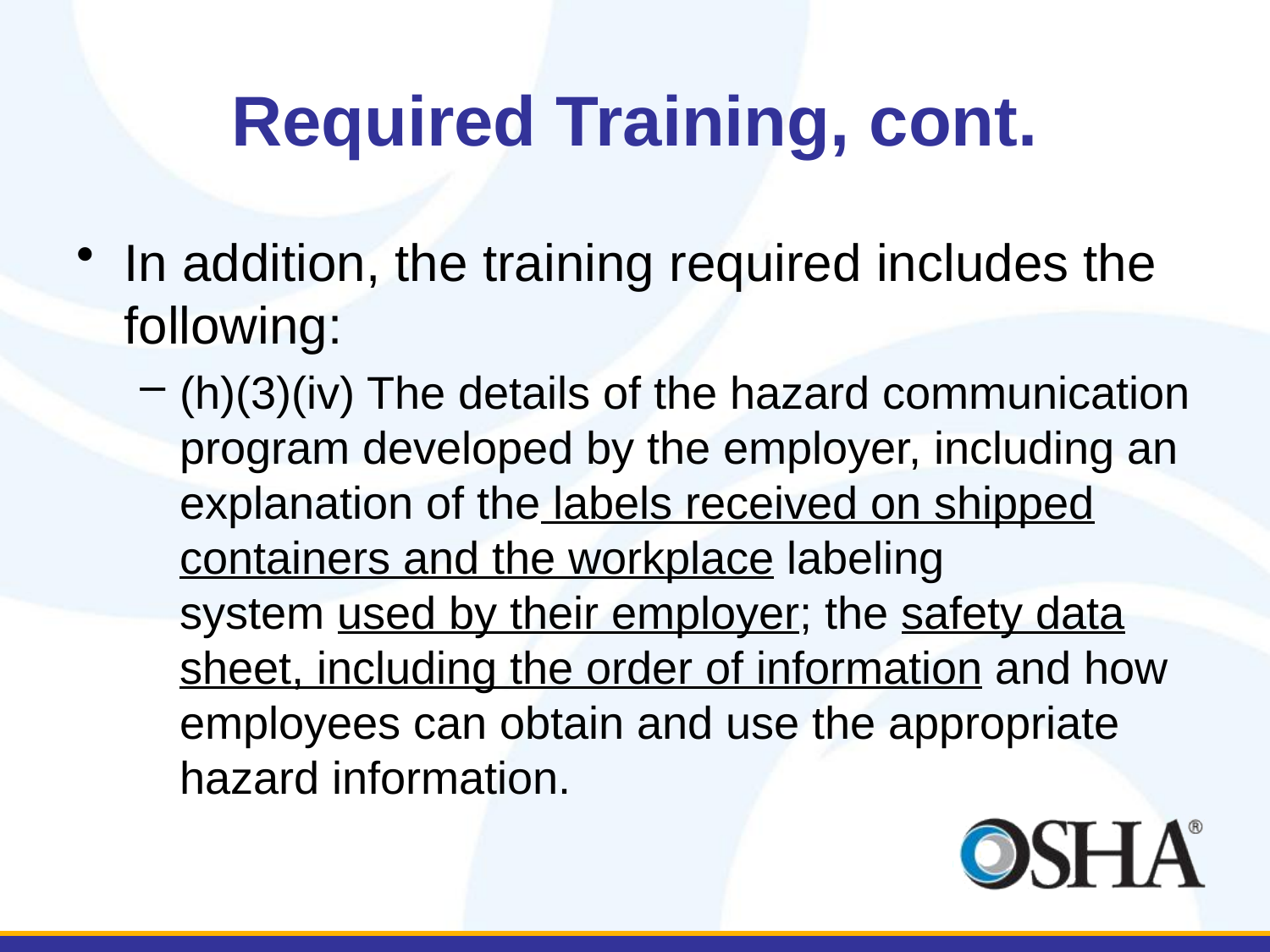

# Required Training, cont.
In addition, the training required includes the following:
(h)(3)(iv) The details of the hazard communication program developed by the employer, including an explanation of the labels received on shipped containers and the workplace labeling system used by their employer; the safety data sheet, including the order of information and how employees can obtain and use the appropriate hazard information.